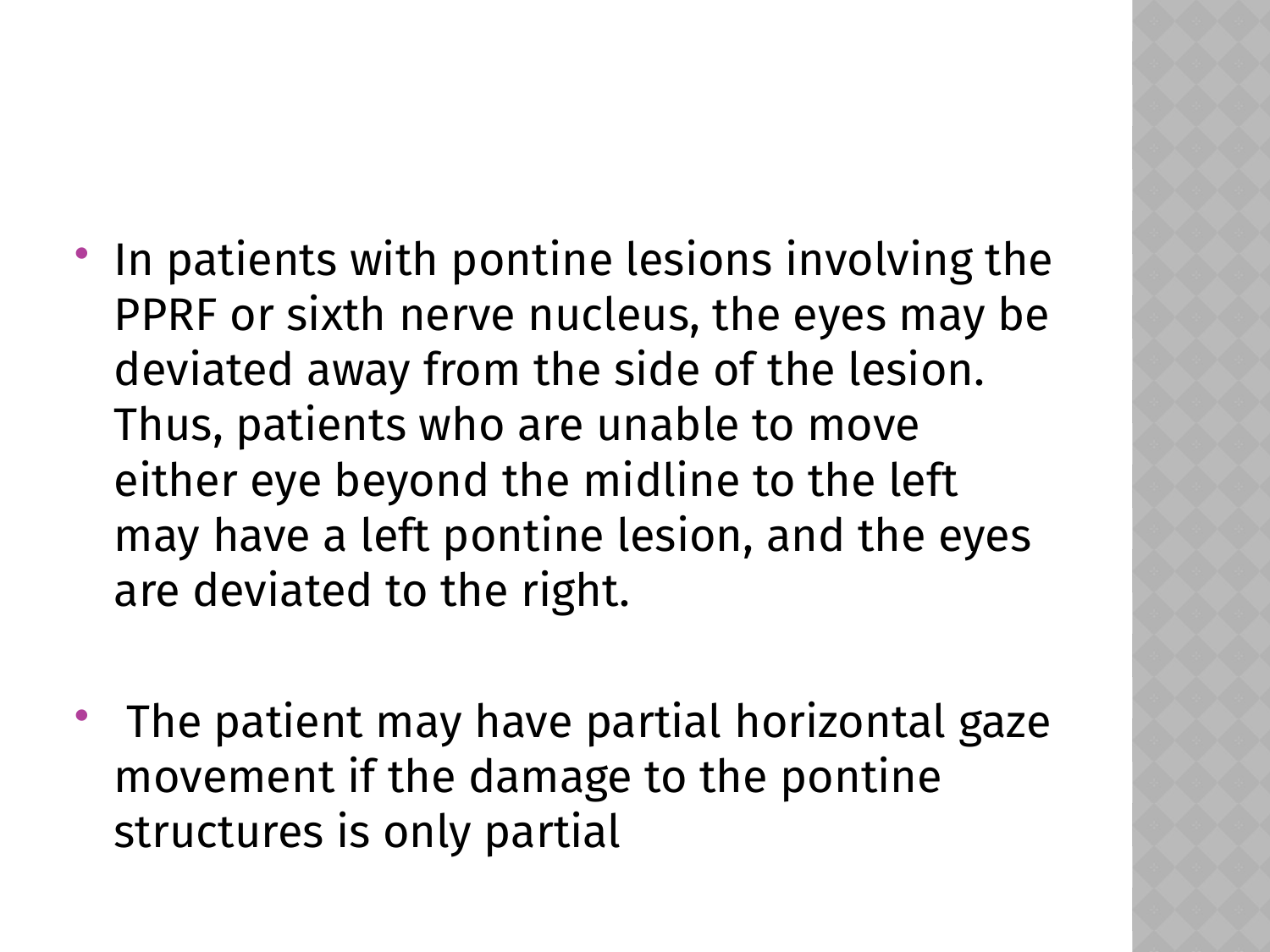

#
In patients with pontine lesions involving the PPRF or sixth nerve nucleus, the eyes may be deviated away from the side of the lesion. Thus, patients who are unable to move either eye beyond the midline to the left may have a left pontine lesion, and the eyes are deviated to the right.

 The patient may have partial horizontal gaze movement if the damage to the pontine structures is only partial